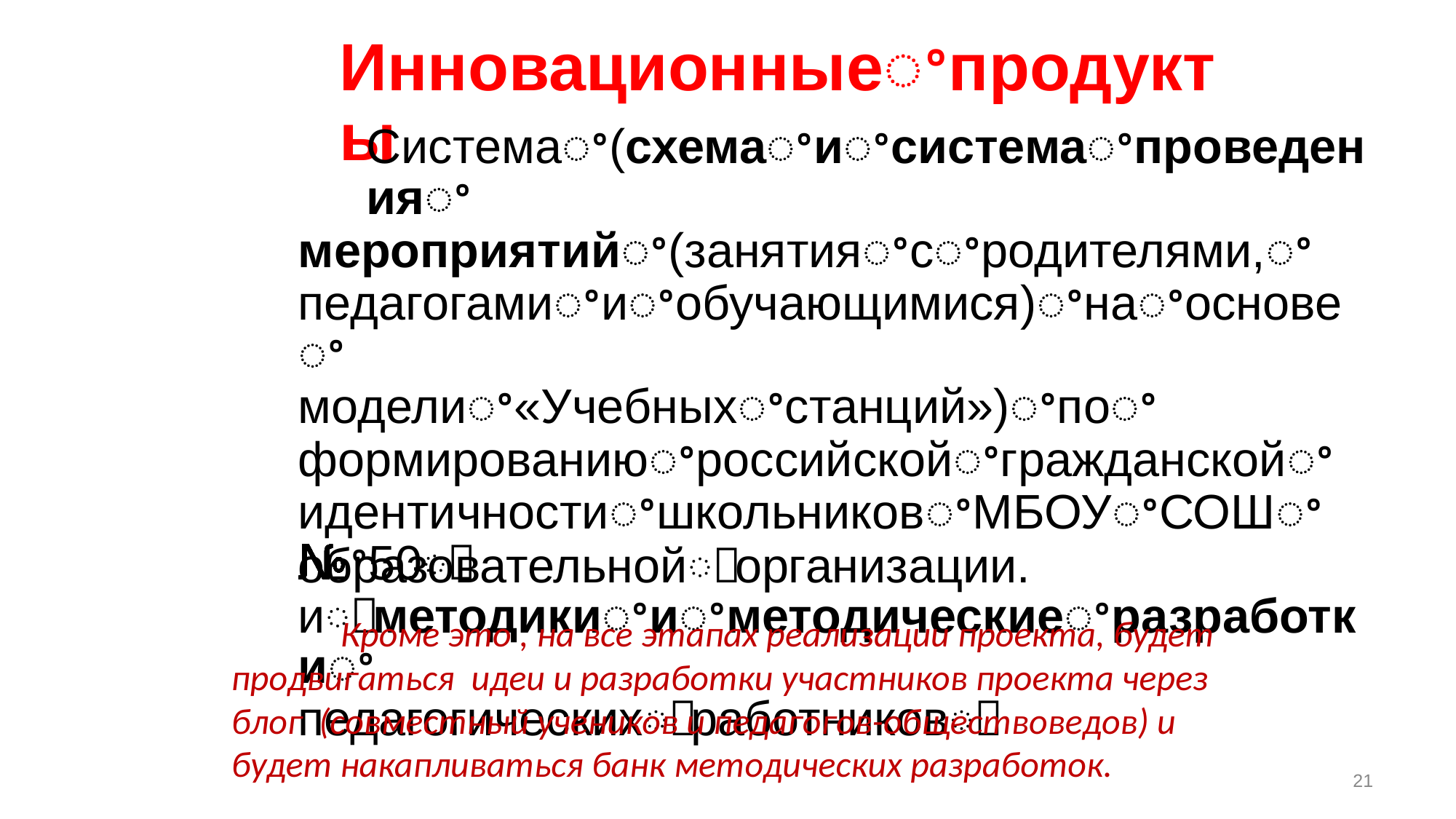

Инновационныеꢀпродукты
Системаꢀ(схемаꢀиꢀсистемаꢀпроведенияꢀ
мероприятийꢀ(занятияꢀсꢀродителями,ꢀ
педагогамиꢀиꢀобучающимися)ꢀнаꢀосновеꢀ
моделиꢀ«Учебныхꢀстанций»)ꢀпоꢀ
формированиюꢀроссийскойꢀгражданскойꢀ
идентичностиꢀшкольниковꢀМБОУꢀСОШꢀ№ꢀ50ꢀ
иꢀметодикиꢀиꢀметодическиеꢀразработкиꢀ
педагогическихꢀработниковꢀ
образовательнойꢀорганизации.
Кроме это , на все этапах реализации проекта, будет
продвигаться идеи и разработки участников проекта через
блог (совместный учеников и педагогов-обществоведов) и
будет накапливаться банк методических разработок.
21